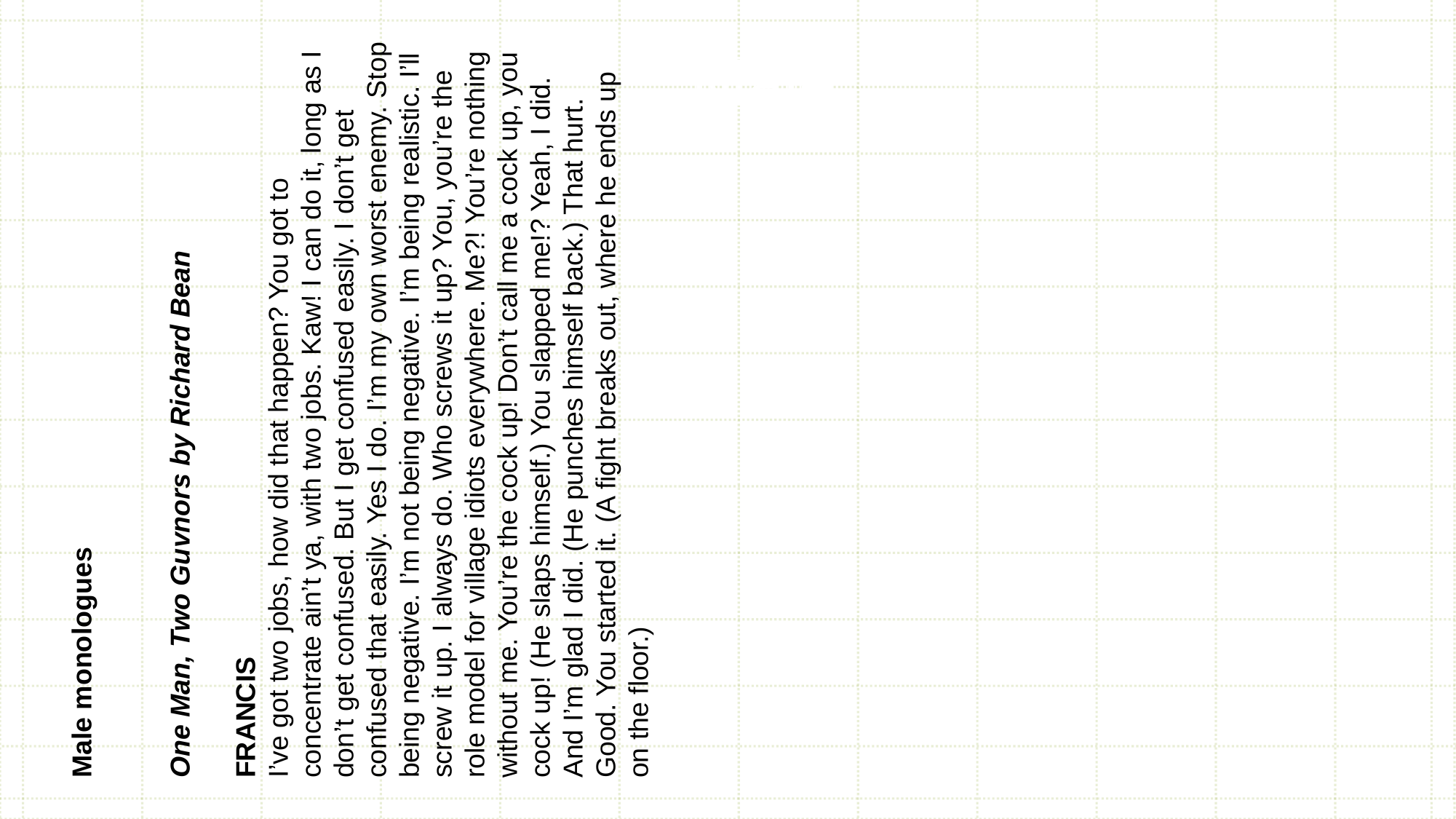

Male
Male monologues

One Man, Two Guvnors by Richard Bean

FRANCIS
I’ve got two jobs, how did that happen? You got to concentrate ain’t ya, with two jobs. Kaw! I can do it, long as I don’t get confused. But I get confused easily. I don’t get confused that easily. Yes I do. I’m my own worst enemy. Stop being negative. I’m not being negative. I’m being realistic. I’ll screw it up. I always do. Who screws it up? You, you’re the role model for village idiots everywhere. Me?! You’re nothing without me. You’re the cock up! Don’t call me a cock up, you cock up! (He slaps himself.) You slapped me!? Yeah, I did. And I’m glad I did. (He punches himself back.) That hurt. Good. You started it. (A fight breaks out, where he ends up on the floor.)